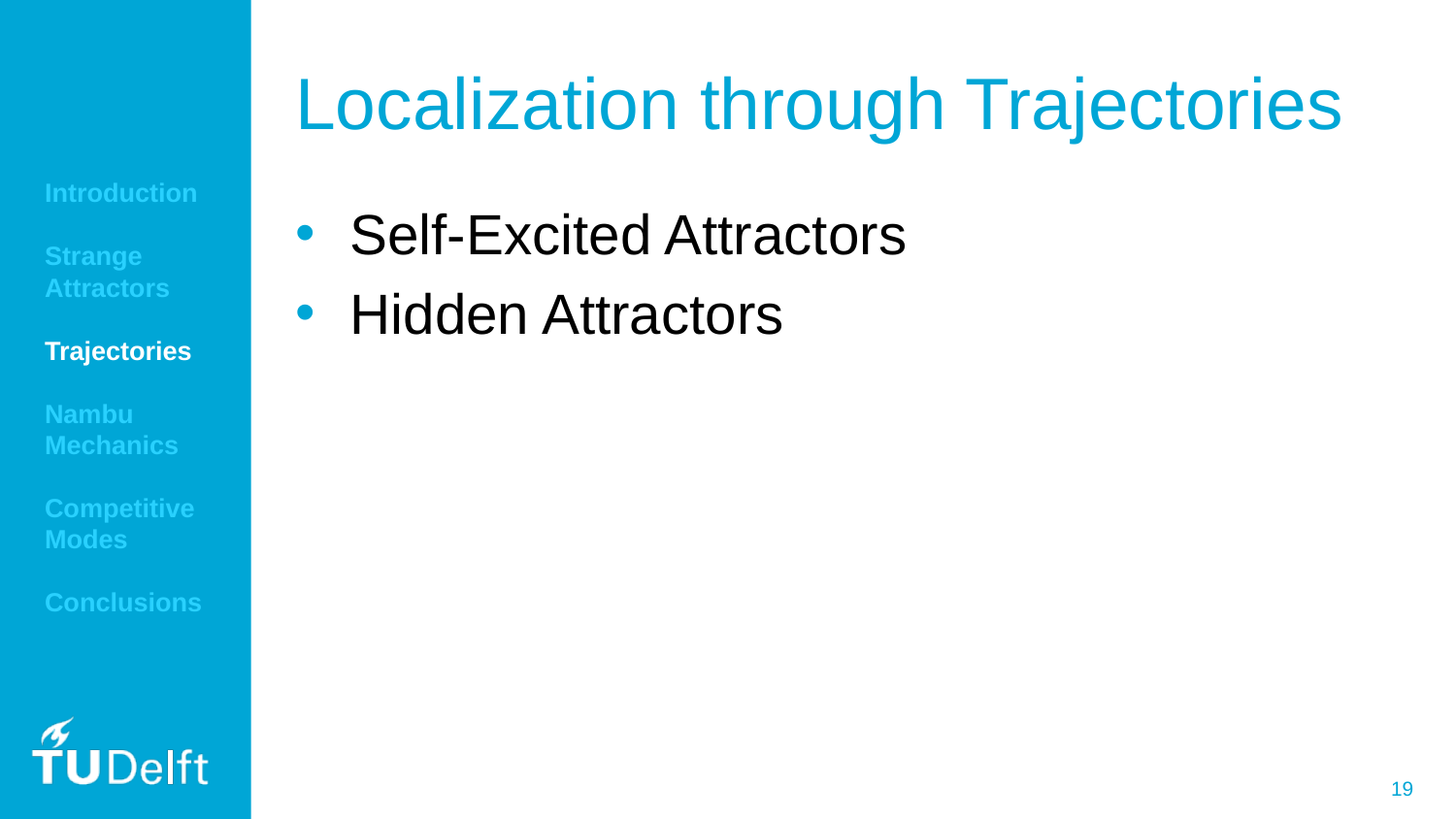

# Localization through Trajectories
Introduction

Strange Attractors

Trajectories

Nambu Mechanics

Competitive Modes

Conclusions
Self-Excited Attractors
Hidden Attractors